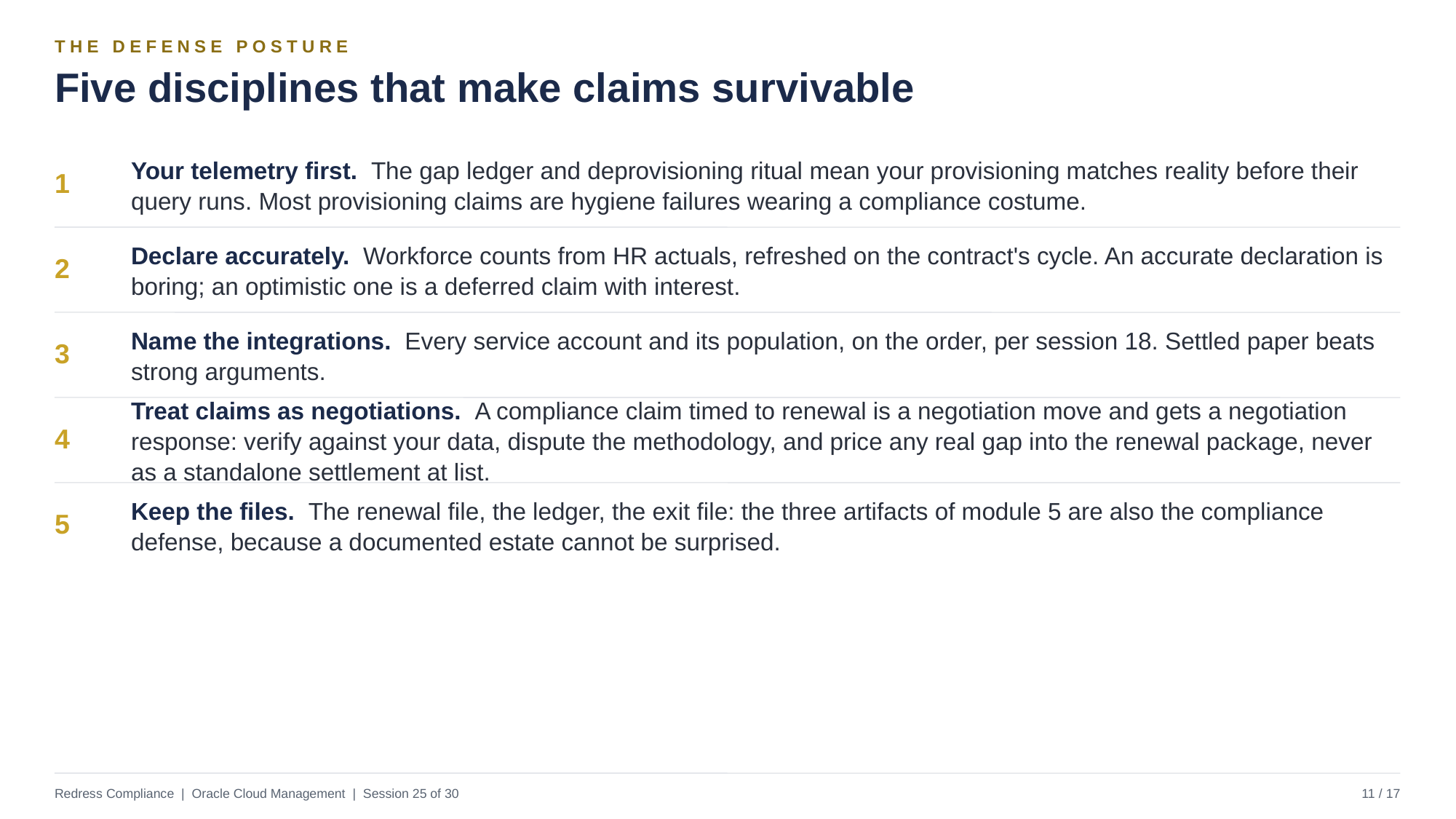

THE DEFENSE POSTURE
Five disciplines that make claims survivable
Your telemetry first.  The gap ledger and deprovisioning ritual mean your provisioning matches reality before their query runs. Most provisioning claims are hygiene failures wearing a compliance costume.
1

Declare accurately.  Workforce counts from HR actuals, refreshed on the contract's cycle. An accurate declaration is boring; an optimistic one is a deferred claim with interest.
2

Name the integrations.  Every service account and its population, on the order, per session 18. Settled paper beats strong arguments.
3

Treat claims as negotiations.  A compliance claim timed to renewal is a negotiation move and gets a negotiation response: verify against your data, dispute the methodology, and price any real gap into the renewal package, never as a standalone settlement at list.
4

Keep the files.  The renewal file, the ledger, the exit file: the three artifacts of module 5 are also the compliance defense, because a documented estate cannot be surprised.
5

Redress Compliance  |  Oracle Cloud Management  |  Session 25 of 30
11 / 17